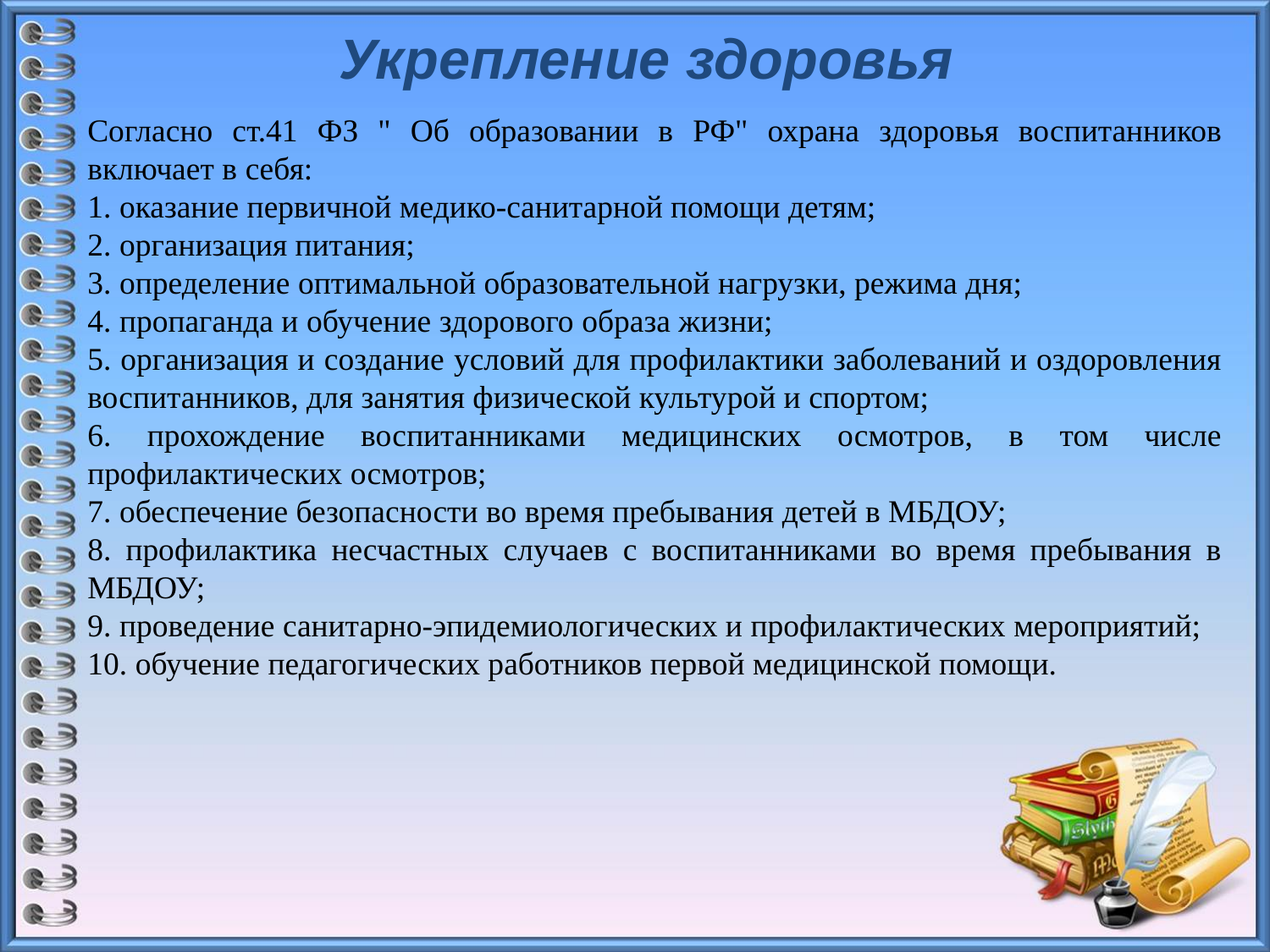

Укрепление здоровья
Согласно ст.41 ФЗ " Об образовании в РФ" охрана здоровья воспитанников включает в себя:
1. оказание первичной медико-санитарной помощи детям;
2. организация питания;
3. определение оптимальной образовательной нагрузки, режима дня;
4. пропаганда и обучение здорового образа жизни;
5. организация и создание условий для профилактики заболеваний и оздоровления воспитанников, для занятия физической культурой и спортом;
6. прохождение воспитанниками медицинских осмотров, в том числе профилактических осмотров;
7. обеспечение безопасности во время пребывания детей в МБДОУ;
8. профилактика несчастных случаев с воспитанниками во время пребывания в МБДОУ;
9. проведение санитарно-эпидемиологических и профилактических мероприятий;
10. обучение педагогических работников первой медицинской помощи.